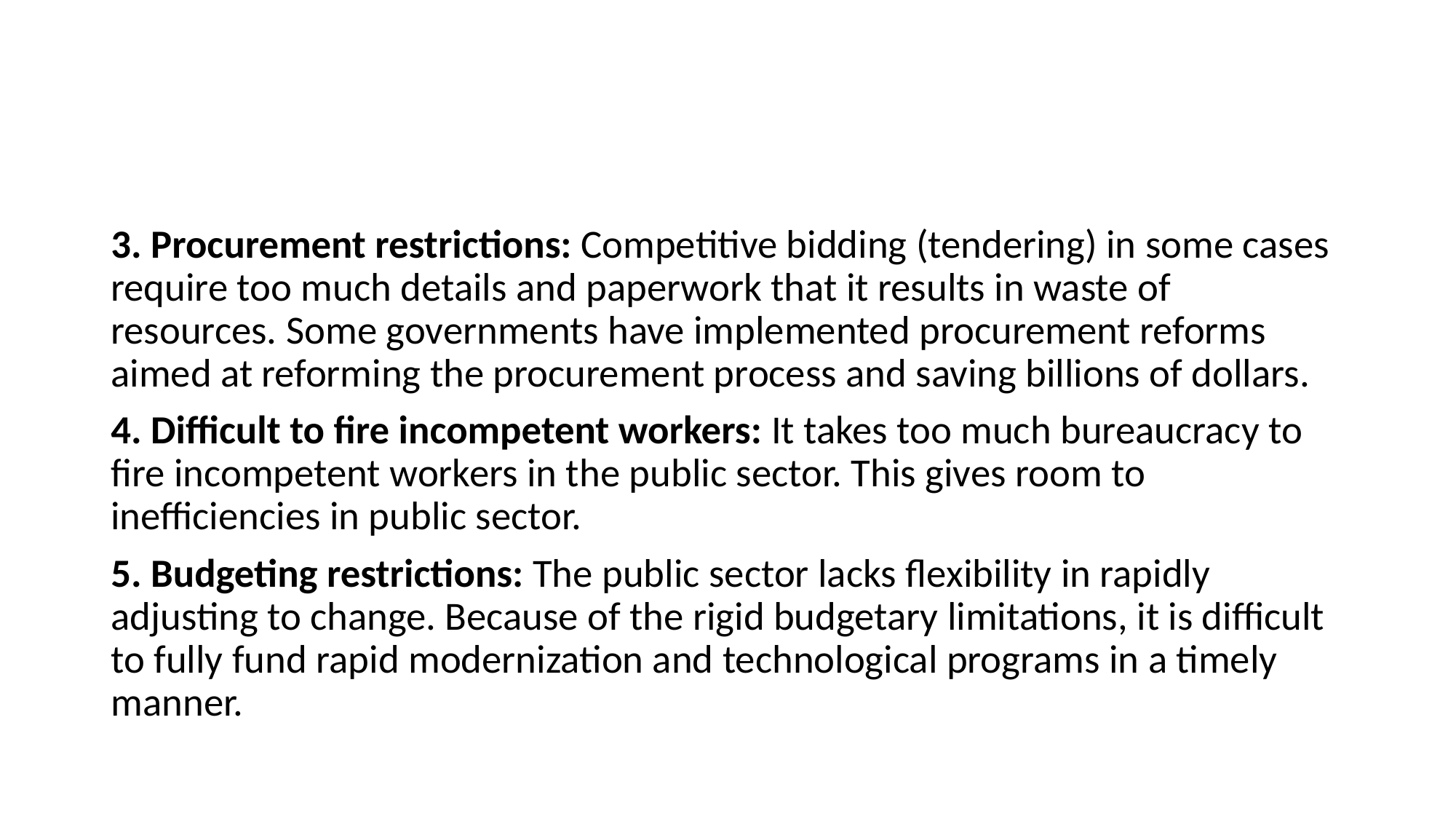

#
3. Procurement restrictions: Competitive bidding (tendering) in some cases require too much details and paperwork that it results in waste of resources. Some governments have implemented procurement reforms aimed at reforming the procurement process and saving billions of dollars.
4. Difficult to fire incompetent workers: It takes too much bureaucracy to fire incompetent workers in the public sector. This gives room to inefficiencies in public sector.
5. Budgeting restrictions: The public sector lacks flexibility in rapidly adjusting to change. Because of the rigid budgetary limitations, it is difficult to fully fund rapid modernization and technological programs in a timely manner.